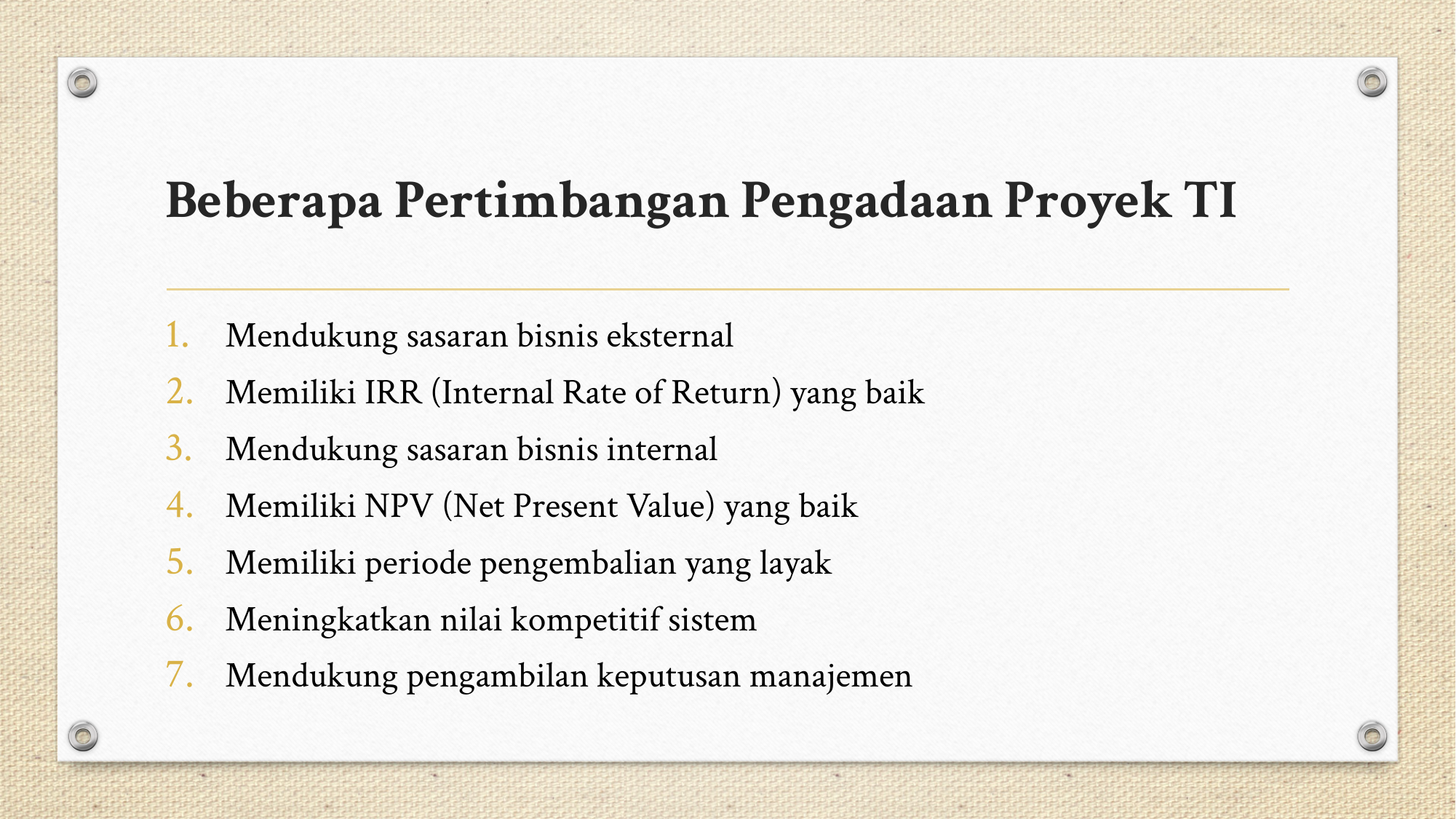

# Beberapa Pertimbangan Pengadaan Proyek TI

Mendukung sasaran bisnis eksternal
Memiliki IRR (Internal Rate of Return) yang baik
Mendukung sasaran bisnis internal
Memiliki NPV (Net Present Value) yang baik
Memiliki periode pengembalian yang layak
Meningkatkan nilai kompetitif sistem
Mendukung pengambilan keputusan manajemen